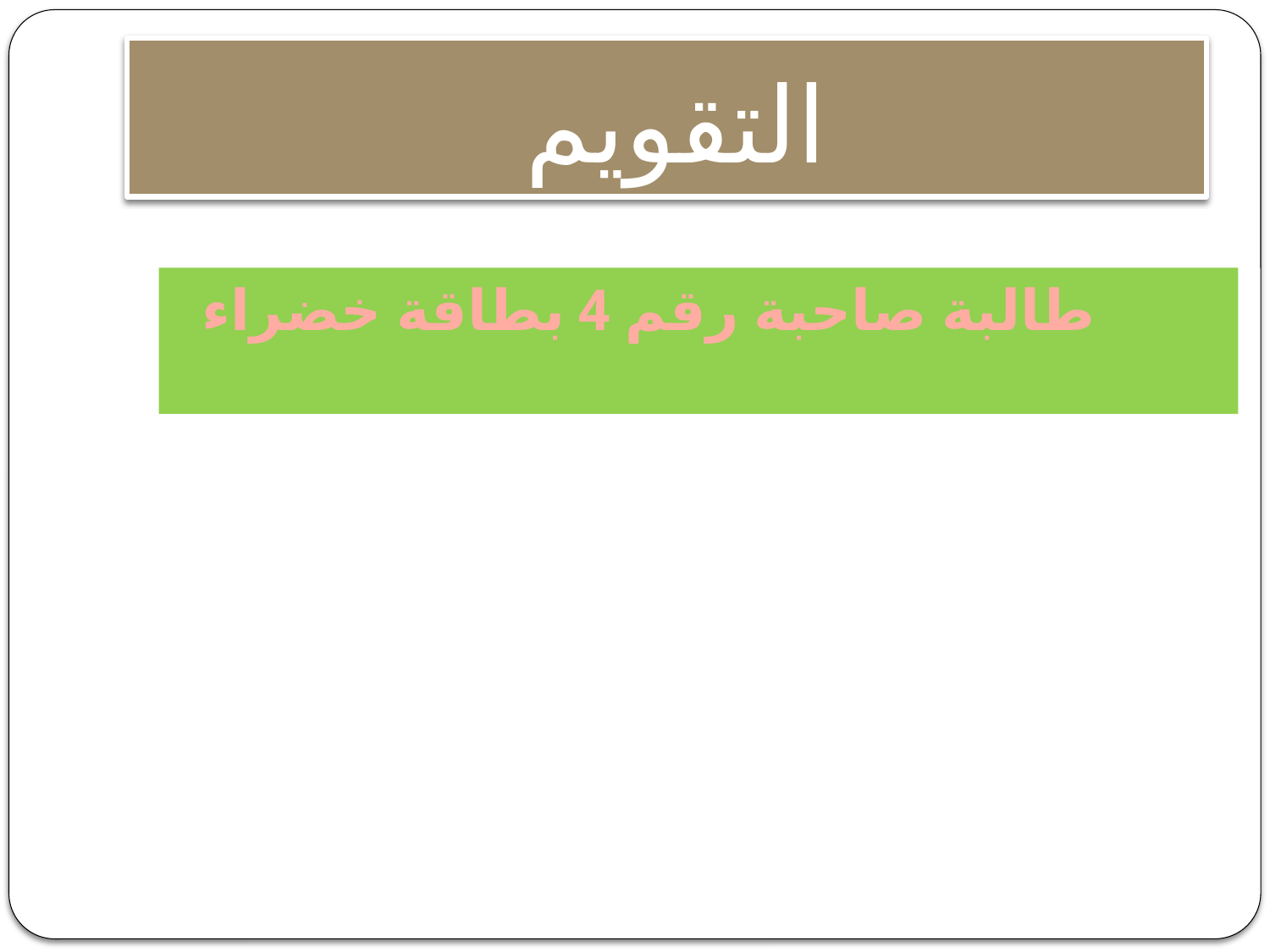

# التقويم
طالبة صاحبة رقم 4 بطاقة خضراء